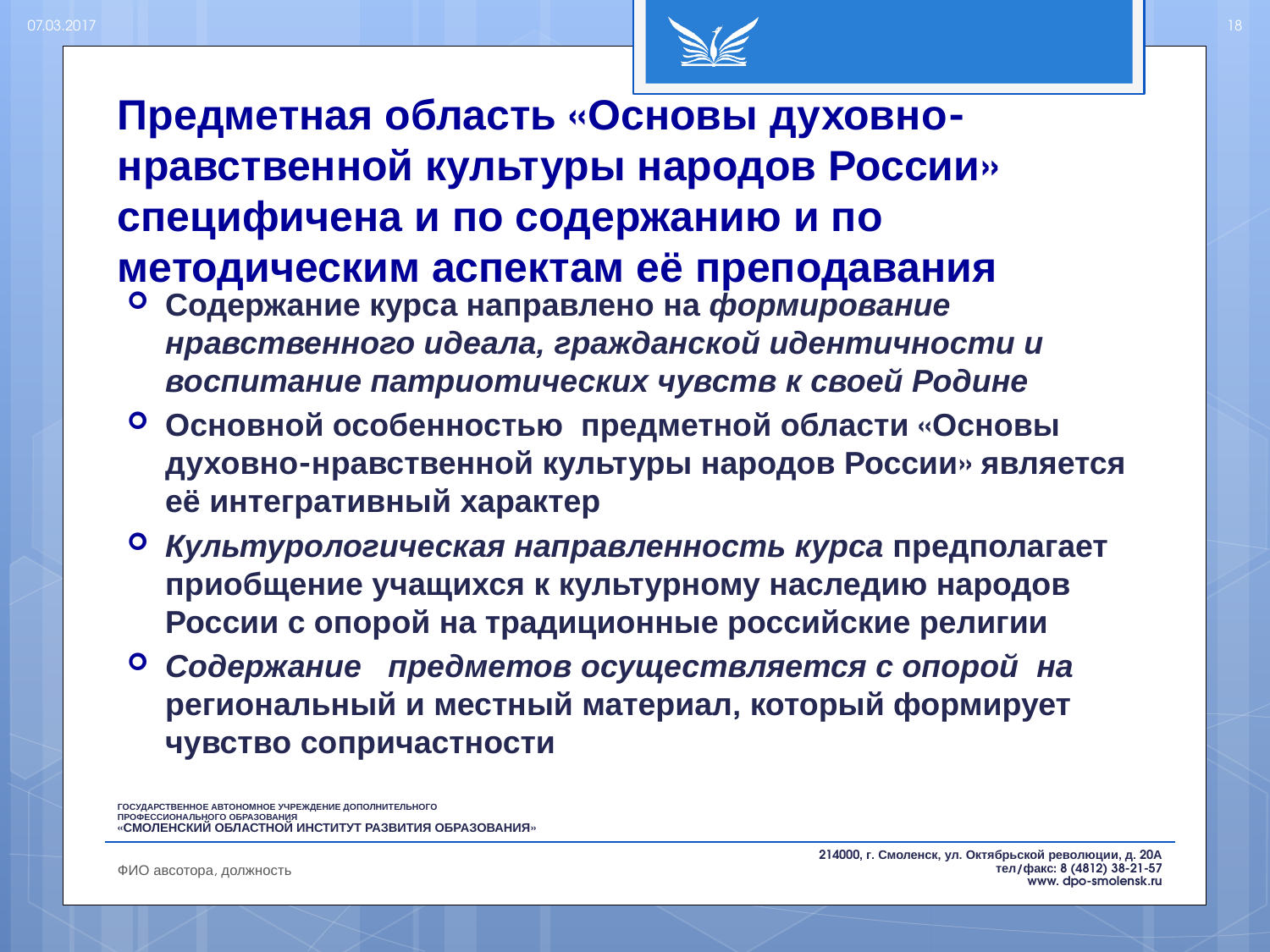

07.03.2017
18
# Предметная область «Основы духовно-нравственной культуры народов России» специфичена и по содержанию и по методическим аспектам её преподавания
Содержание курса направлено на формирование нравственного идеала, гражданской идентичности и воспитание патриотических чувств к своей Родине
Основной особенностью  предметной области «Основы духовно-нравственной культуры народов России» является её интегративный характер
Культурологическая направленность курса предполагает приобщение учащихся к культурному наследию народов России с опорой на традиционные российские религии
Содержание   предметов осуществляется с опорой  на региональный и местный материал, который формирует чувство сопричастности

ФИО авсотора, должность